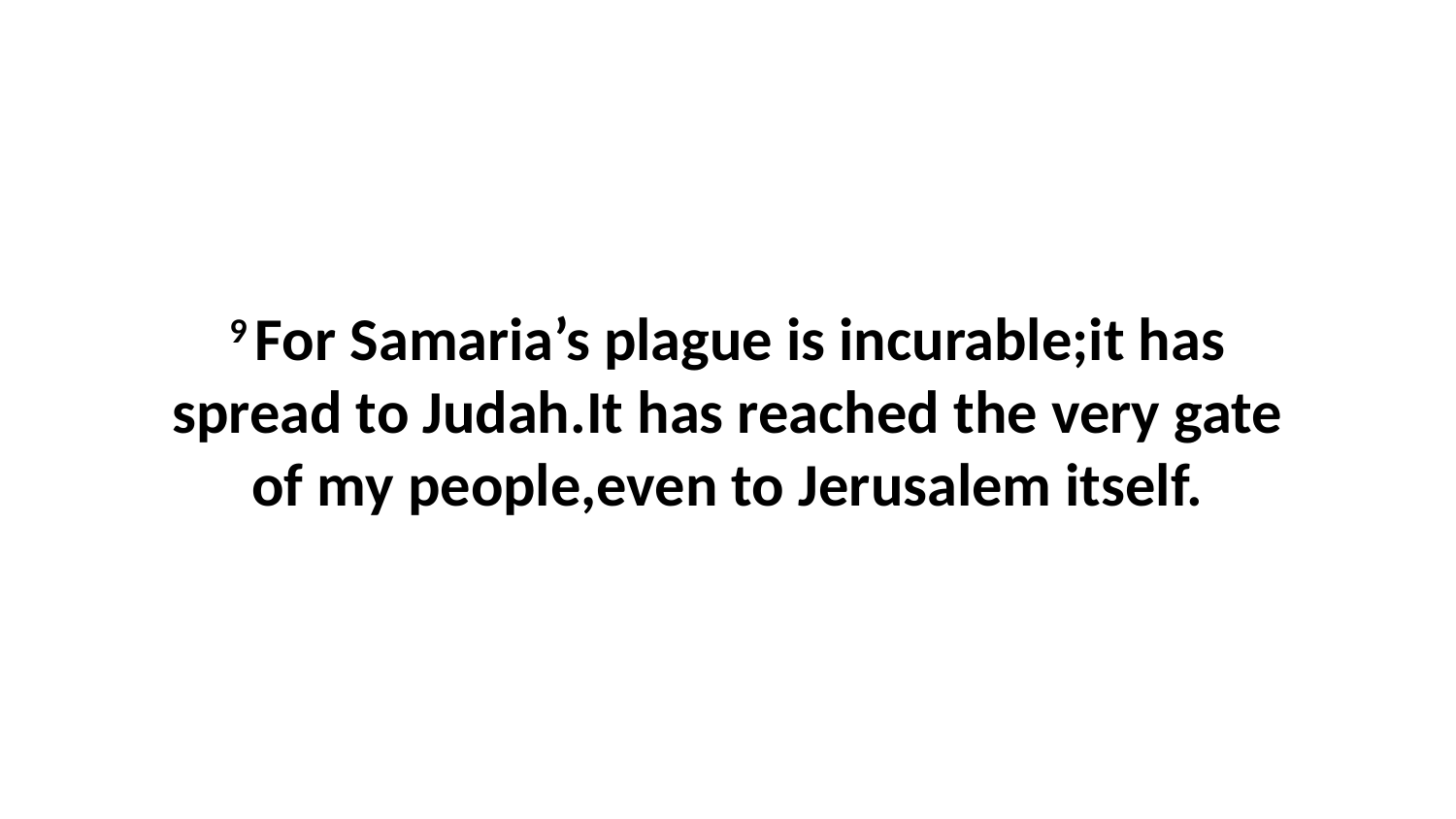

9 For Samaria’s plague is incurable;it has spread to Judah.It has reached the very gate of my people,even to Jerusalem itself.